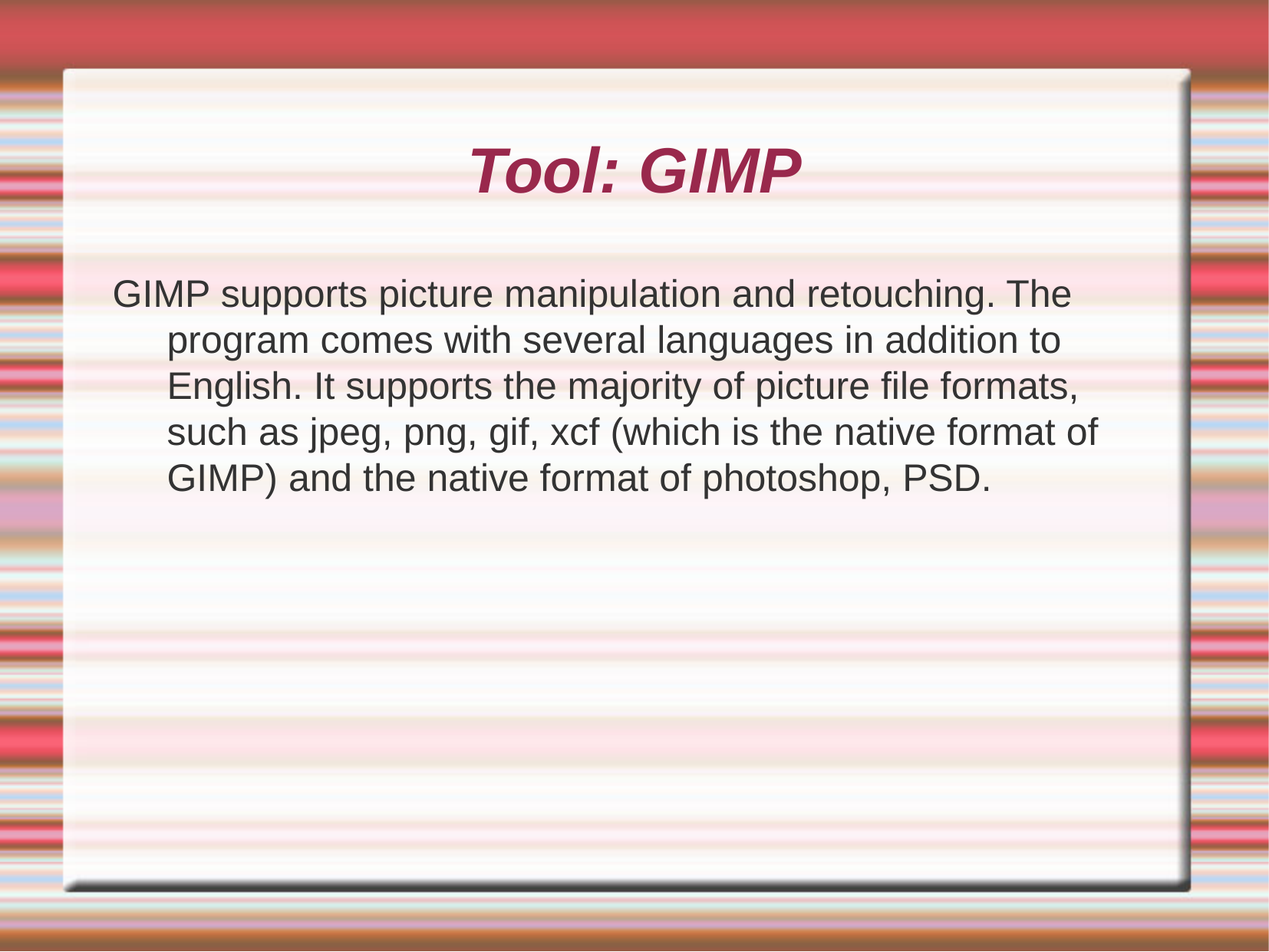

Tool: GIMP
GIMP supports picture manipulation and retouching. The program comes with several languages in addition to English. It supports the majority of picture file formats, such as jpeg, png, gif, xcf (which is the native format of GIMP) and the native format of photoshop, PSD.